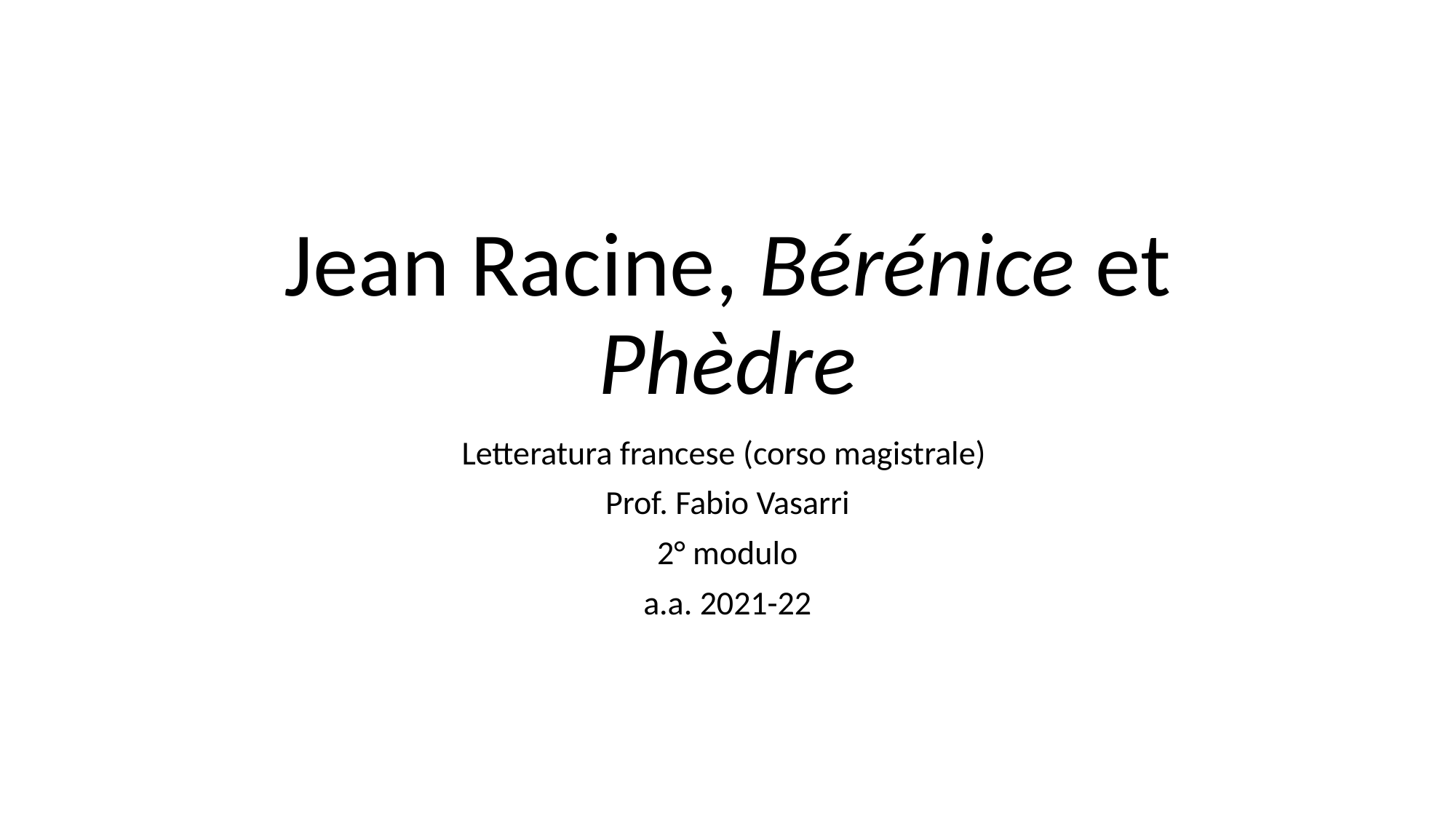

# Jean Racine, Bérénice et Phèdre
Letteratura francese (corso magistrale)
Prof. Fabio Vasarri
2° modulo
a.a. 2021-22